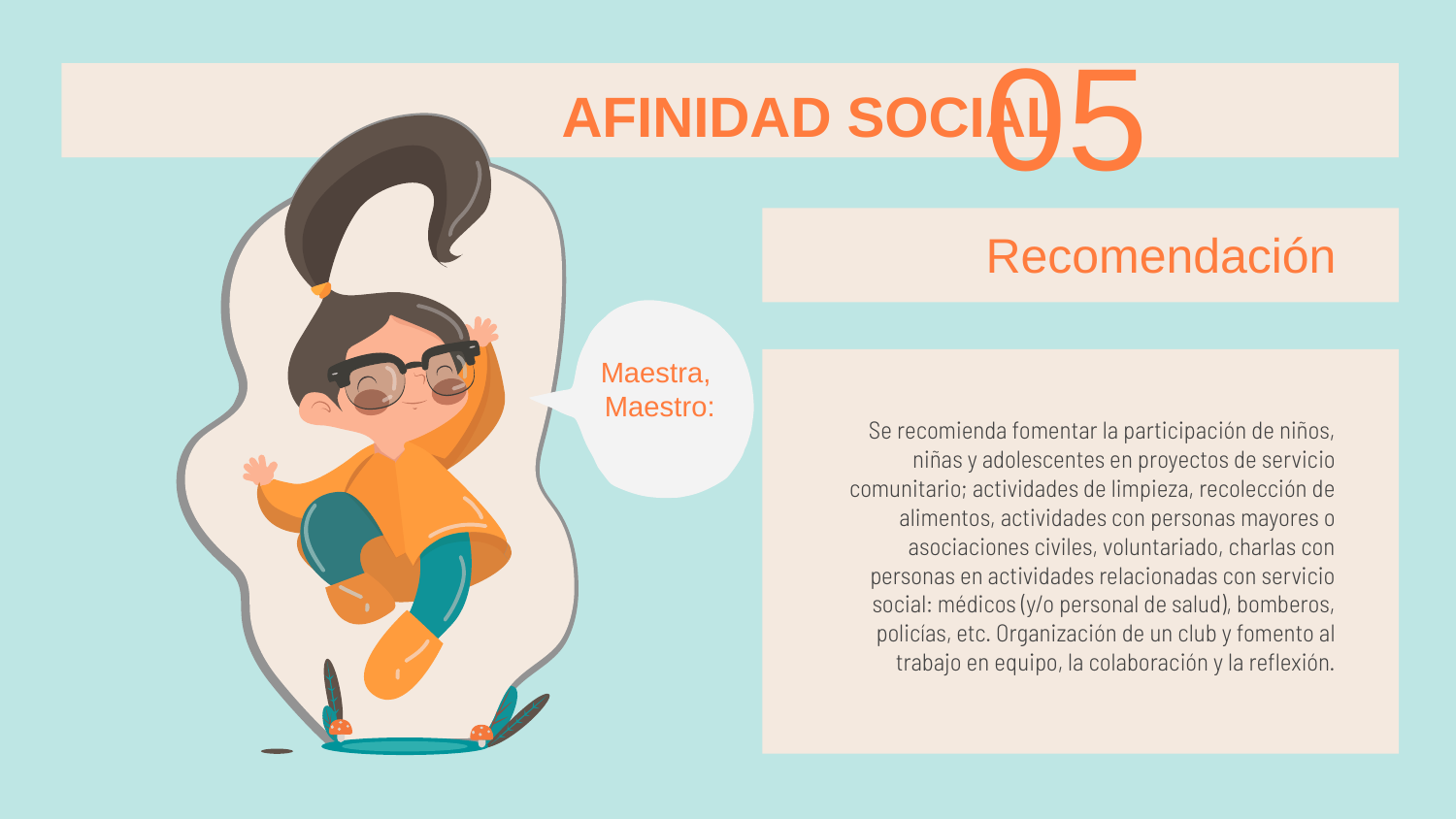

AFINIDAD SOCIAL
05

Recomendación

Maestra,
Maestro:

Se recomienda fomentar la participación de niños, niñas y adolescentes en proyectos de servicio comunitario; actividades de limpieza, recolección de alimentos, actividades con personas mayores o asociaciones civiles, voluntariado, charlas con personas en actividades relacionadas con servicio social: médicos (y/o personal de salud), bomberos, policías, etc. Organización de un club y fomento al trabajo en equipo, la colaboración y la reflexión.